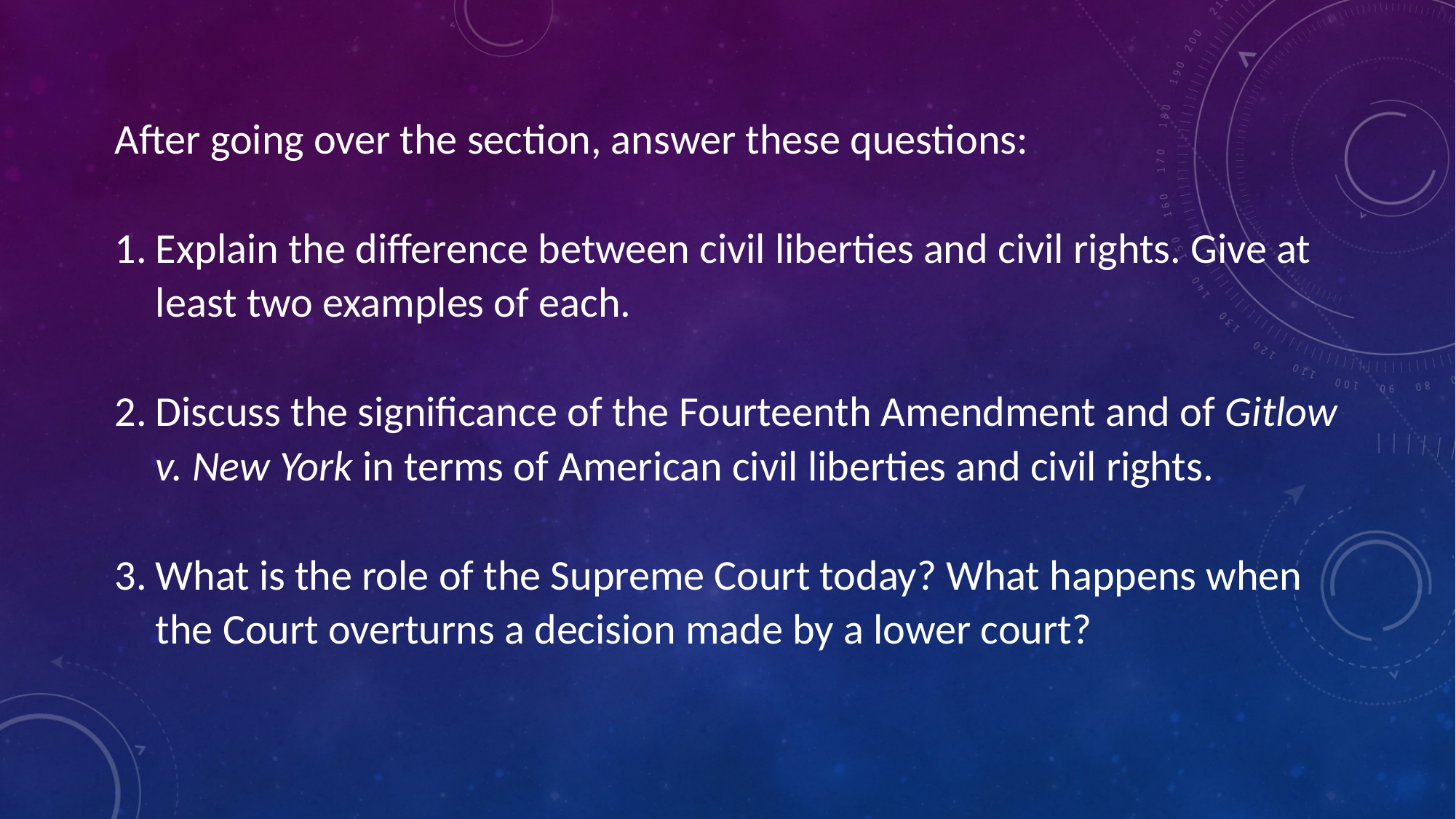

After going over the section, answer these questions:

Explain the difference between civil liberties and civil rights. Give at least two examples of each.

Discuss the significance of the Fourteenth Amendment and of Gitlow v. New York in terms of American civil liberties and civil rights.

What is the role of the Supreme Court today? What happens when the Court overturns a decision made by a lower court?